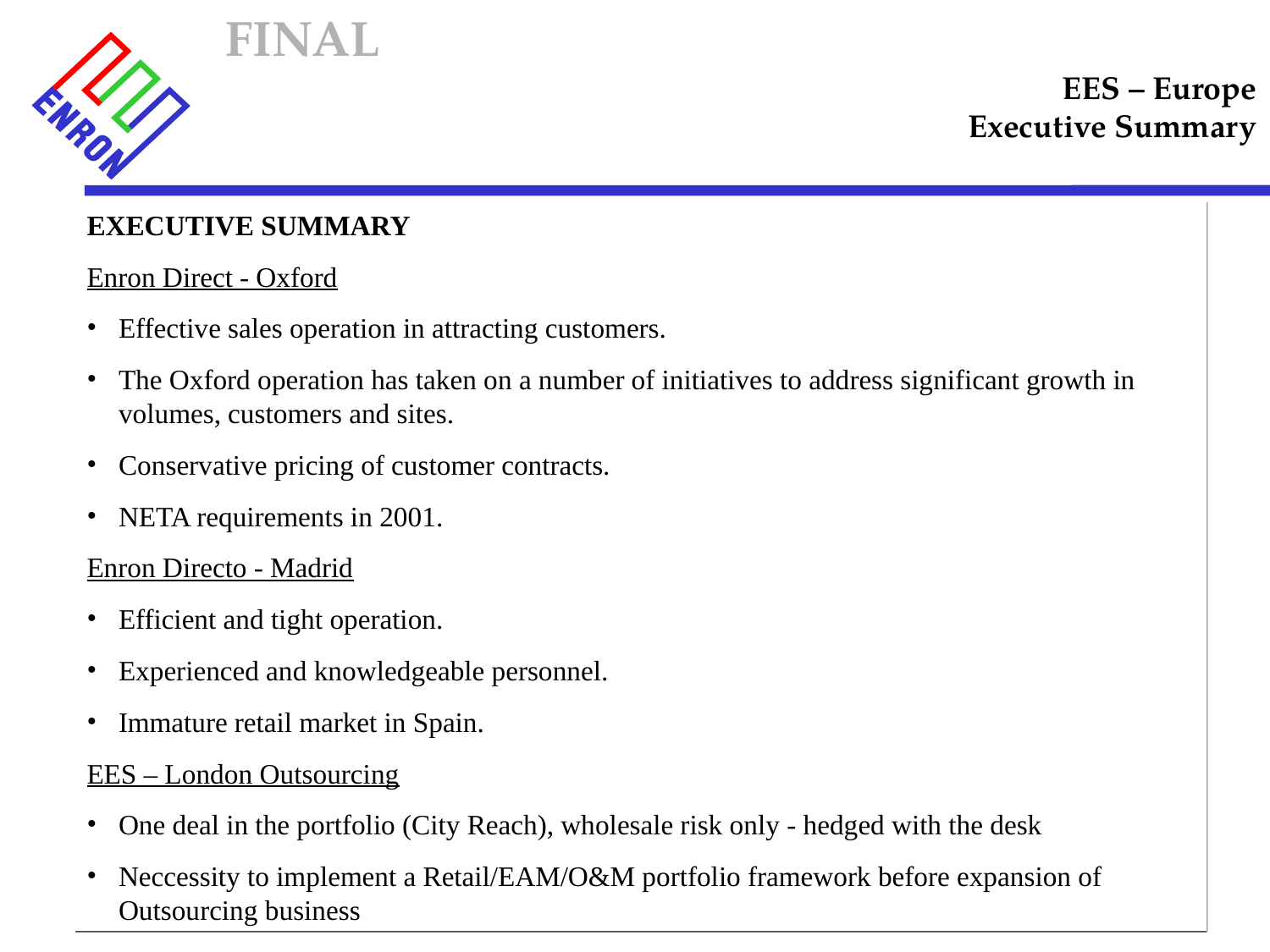

EES – Europe
Executive Summary
EXECUTIVE SUMMARY
Enron Direct - Oxford
Effective sales operation in attracting customers.
The Oxford operation has taken on a number of initiatives to address significant growth in volumes, customers and sites.
Conservative pricing of customer contracts.
NETA requirements in 2001.
Enron Directo - Madrid
Efficient and tight operation.
Experienced and knowledgeable personnel.
Immature retail market in Spain.
EES – London Outsourcing
One deal in the portfolio (City Reach), wholesale risk only - hedged with the desk
Neccessity to implement a Retail/EAM/O&M portfolio framework before expansion of Outsourcing business